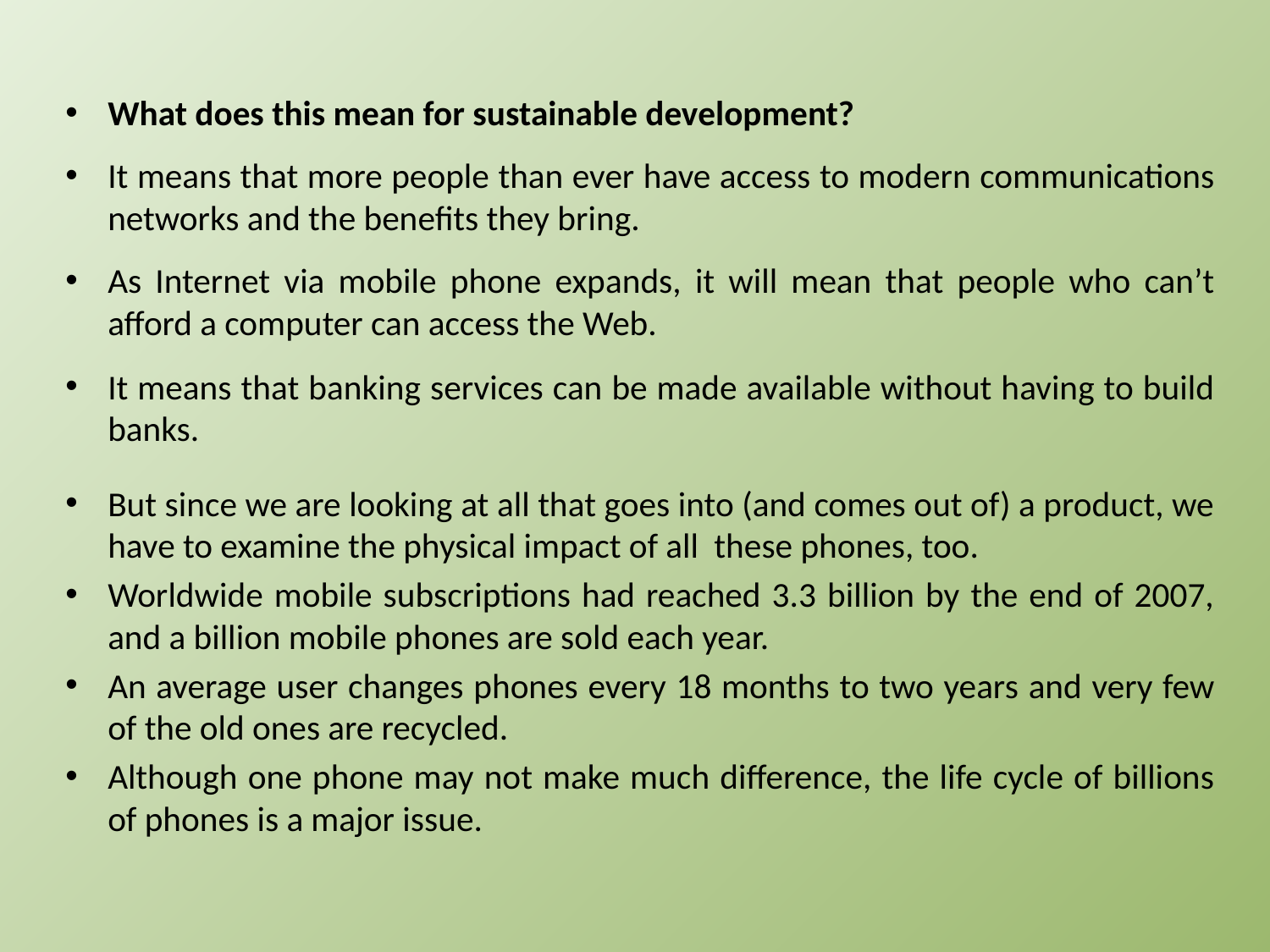

What does this mean for sustainable development?

It means that more people than ever have access to modern communications networks and the beneﬁts they bring.

As Internet via mobile phone expands, it will mean that people who can’t afford a computer can access the Web.

It means that banking services can be made available without having to build banks.

But since we are looking at all that goes into (and comes out of) a product, we have to examine the physical impact of all  these phones, too.
Worldwide mobile subscriptions had reached 3.3 billion by the end of 2007, and a billion mobile phones are sold each year.
An average user changes phones every 18 months to two years and very few of the old ones are recycled.
Although one phone may not make much difference, the life cycle of billions of phones is a major issue.